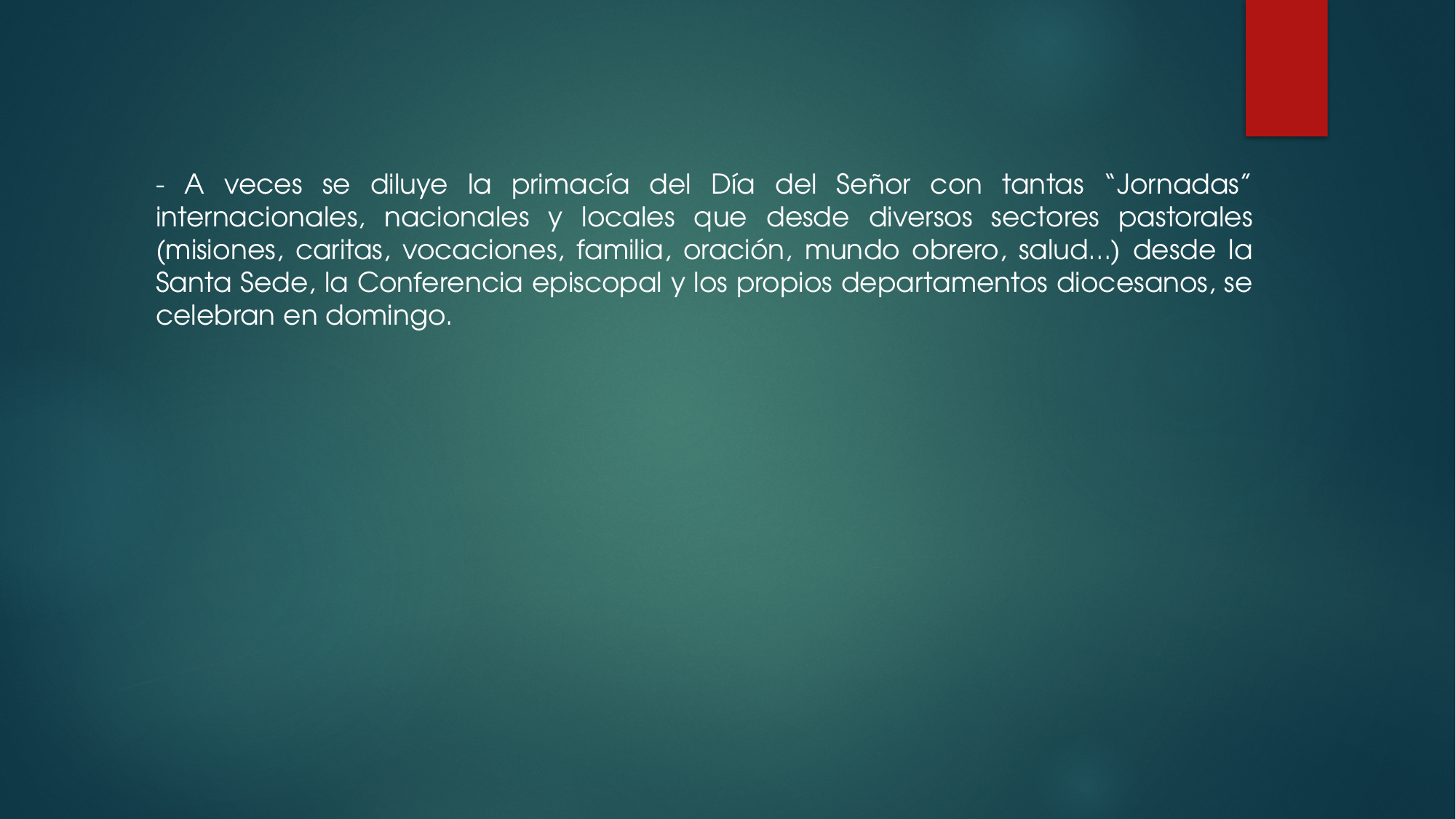

- A veces se diluye la primacía del Día del Señor con tantas “Jornadas” internacionales, nacionales y locales que desde diversos sectores pastorales (misiones, caritas, vocaciones, familia, oración, mundo obrero, salud…) desde la Santa Sede, la Conferencia episcopal y los propios departamentos diocesanos, se celebran en domingo.